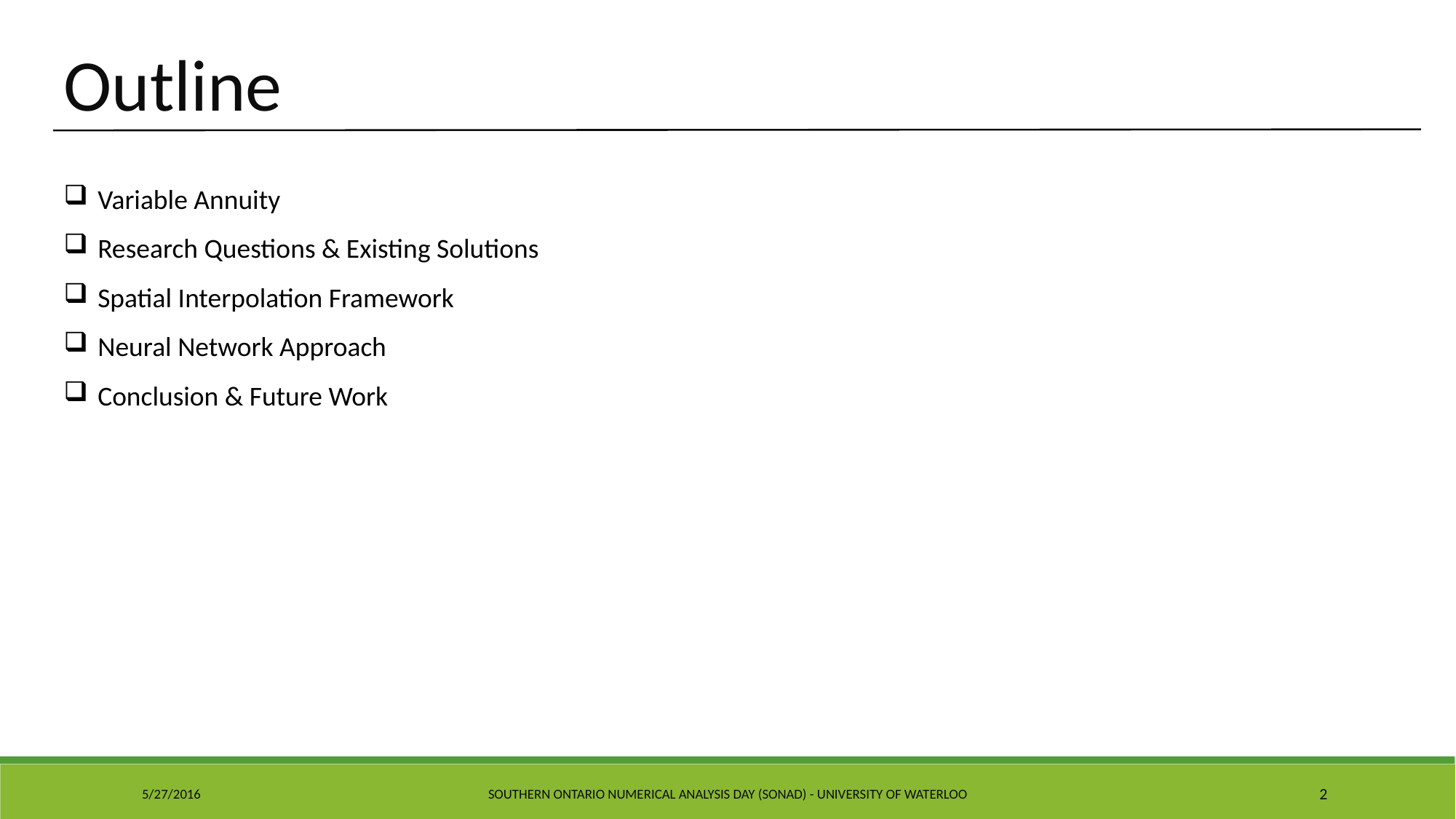

Outline
Variable Annuity
Research Questions & Existing Solutions
Spatial Interpolation Framework
Neural Network Approach
Conclusion & Future Work
5/27/2016
Southern Ontario Numerical Analysis Day (SONAD) - University of Waterloo
2